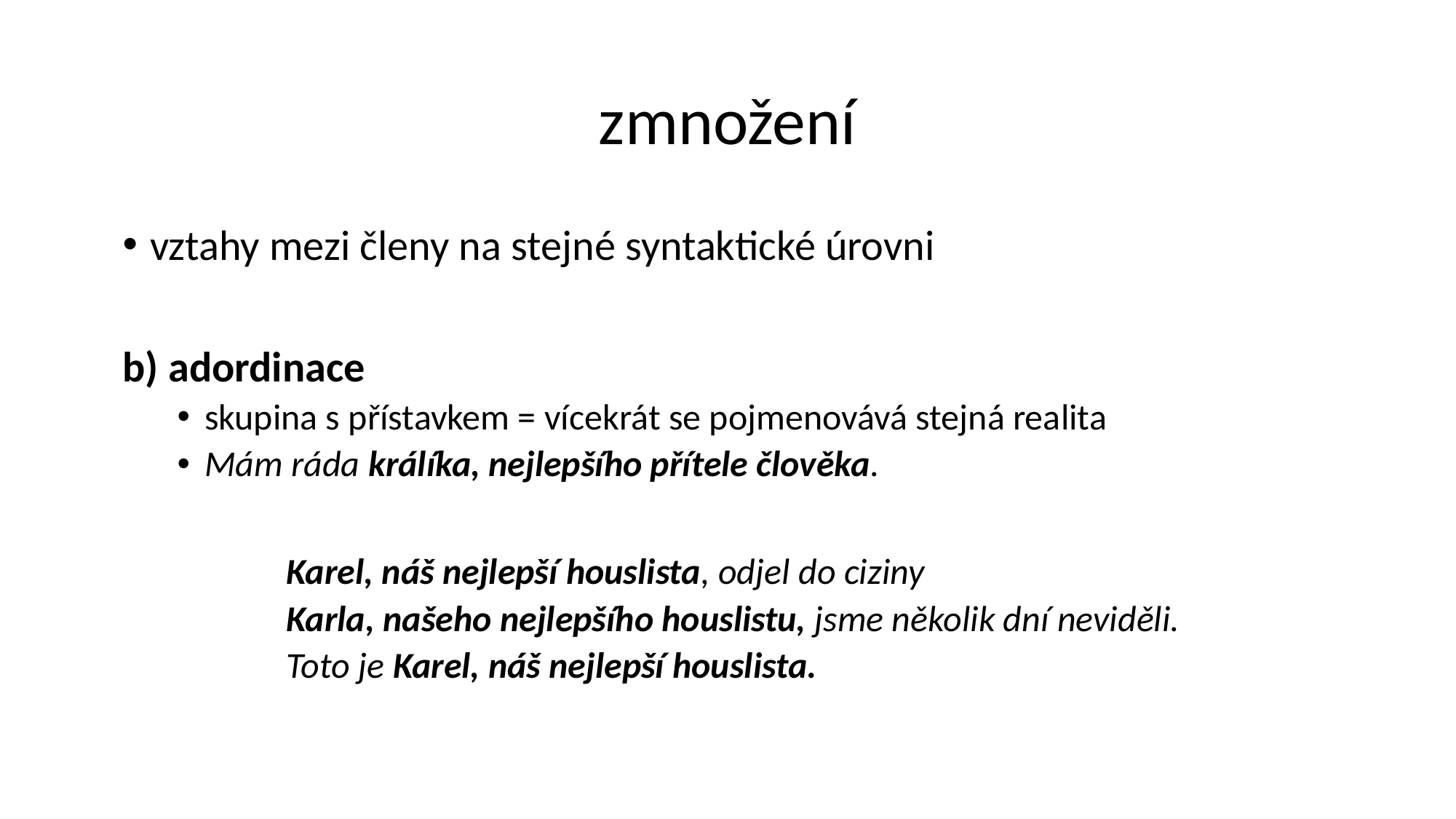

# zmnožení
vztahy mezi členy na stejné syntaktické úrovni

b) adordinace
skupina s přístavkem = vícekrát se pojmenovává stejná realita
Mám ráda králíka, nejlepšího přítele člověka.

	Karel, náš nejlepší houslista, odjel do ciziny
	Karla, našeho nejlepšího houslistu, jsme několik dní neviděli.
	Toto je Karel, náš nejlepší houslista.